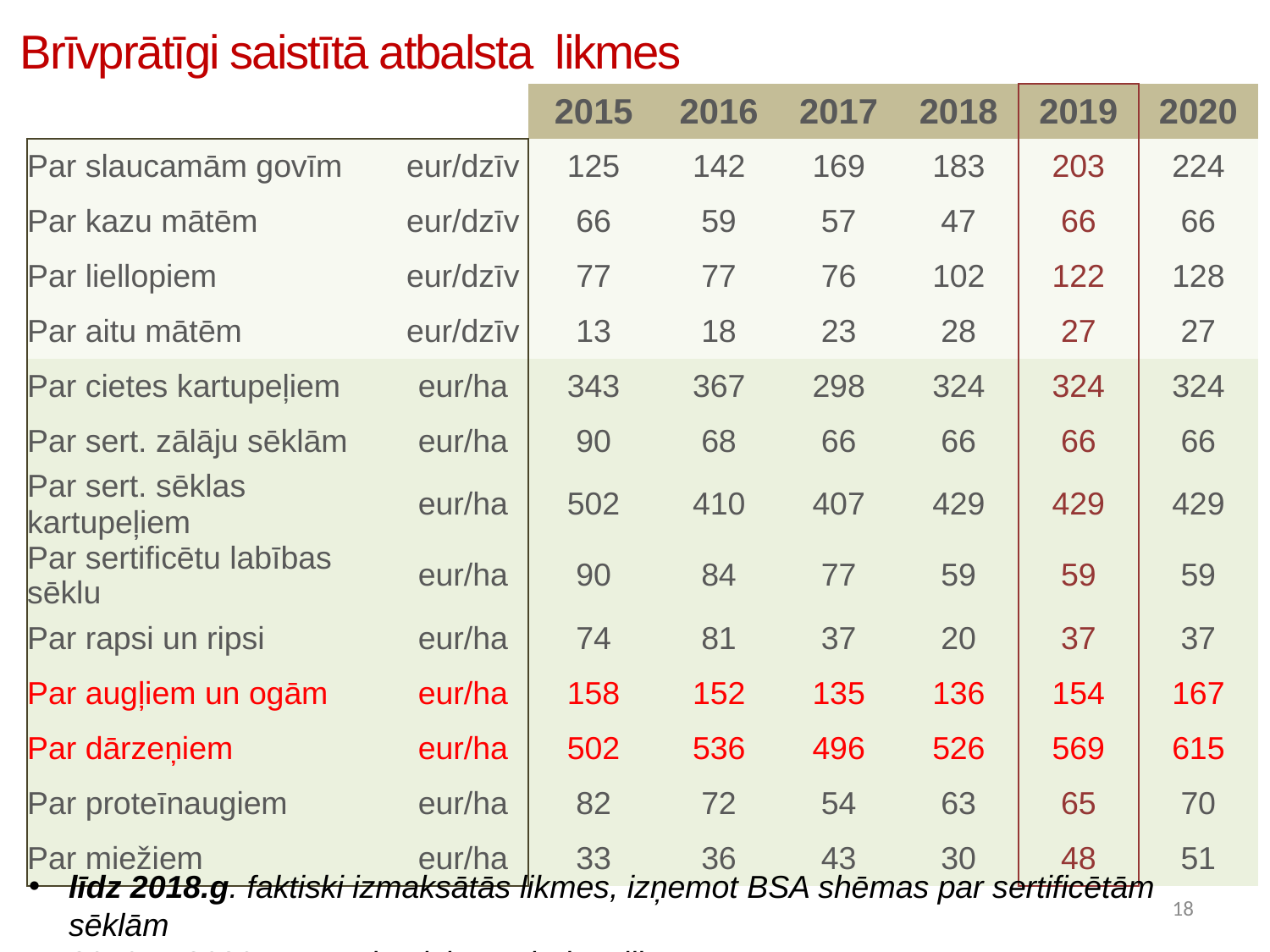

Brīvprātīgi saistītā atbalsta  likmes
|  |  | 2015 | 2016 | 2017 | 2018 | 2019 | 2020 |
| --- | --- | --- | --- | --- | --- | --- | --- |
| Par slaucamām govīm | eur/dzīv | 125 | 142 | 169 | 183 | 203 | 224 |
| Par kazu mātēm | eur/dzīv | 66 | 59 | 57 | 47 | 66 | 66 |
| Par liellopiem | eur/dzīv | 77 | 77 | 76 | 102 | 122 | 128 |
| Par aitu mātēm | eur/dzīv | 13 | 18 | 23 | 28 | 27 | 27 |
| Par cietes kartupeļiem | eur/ha | 343 | 367 | 298 | 324 | 324 | 324 |
| Par sert. zālāju sēklām | eur/ha | 90 | 68 | 66 | 66 | 66 | 66 |
| Par sert. sēklas kartupeļiem | eur/ha | 502 | 410 | 407 | 429 | 429 | 429 |
| Par sertificētu labības sēklu | eur/ha | 90 | 84 | 77 | 59 | 59 | 59 |
| Par rapsi un ripsi | eur/ha | 74 | 81 | 37 | 20 | 37 | 37 |
| Par augļiem un ogām | eur/ha | 158 | 152 | 135 | 136 | 154 | 167 |
| Par dārzeņiem | eur/ha | 502 | 536 | 496 | 526 | 569 | 615 |
| Par proteīnaugiem | eur/ha | 82 | 72 | 54 | 63 | 65 | 70 |
| Par miežiem | eur/ha | 33 | 36 | 43 | 30 | 48 | 51 |
līdz 2018.g. faktiski izmaksātās likmes, izņemot BSA shēmas par sertificētām sēklām
2019. – 2020. g. provizoriskās atbalsta likmes
18